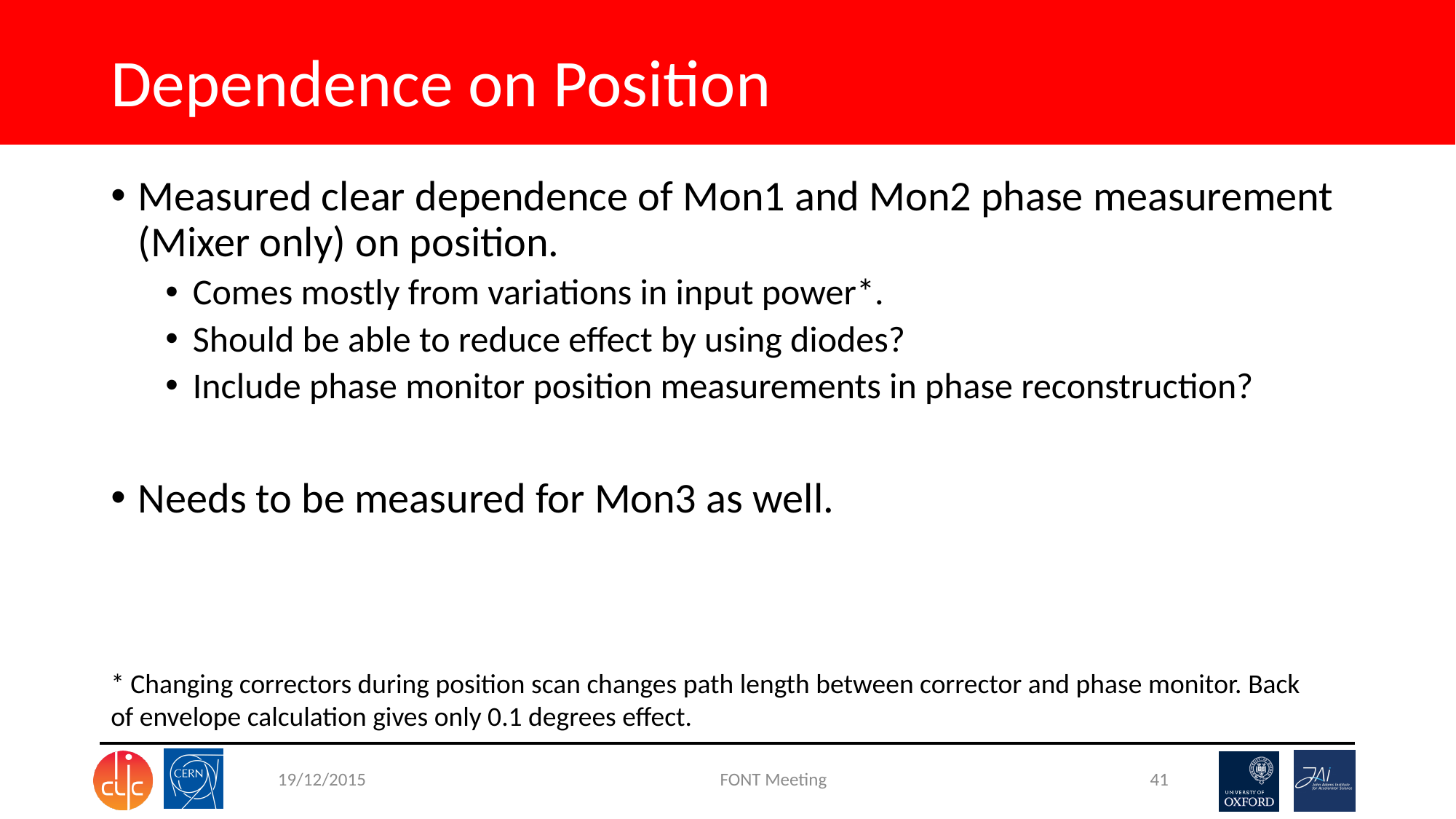

# Dependence on Position
Measured clear dependence of Mon1 and Mon2 phase measurement (Mixer only) on position.
Comes mostly from variations in input power*.
Should be able to reduce effect by using diodes?
Include phase monitor position measurements in phase reconstruction?

Needs to be measured for Mon3 as well.

* Changing correctors during position scan changes path length between corrector and phase monitor. Back of envelope calculation gives only 0.1 degrees effect.
19/12/2015
FONT Meeting
41